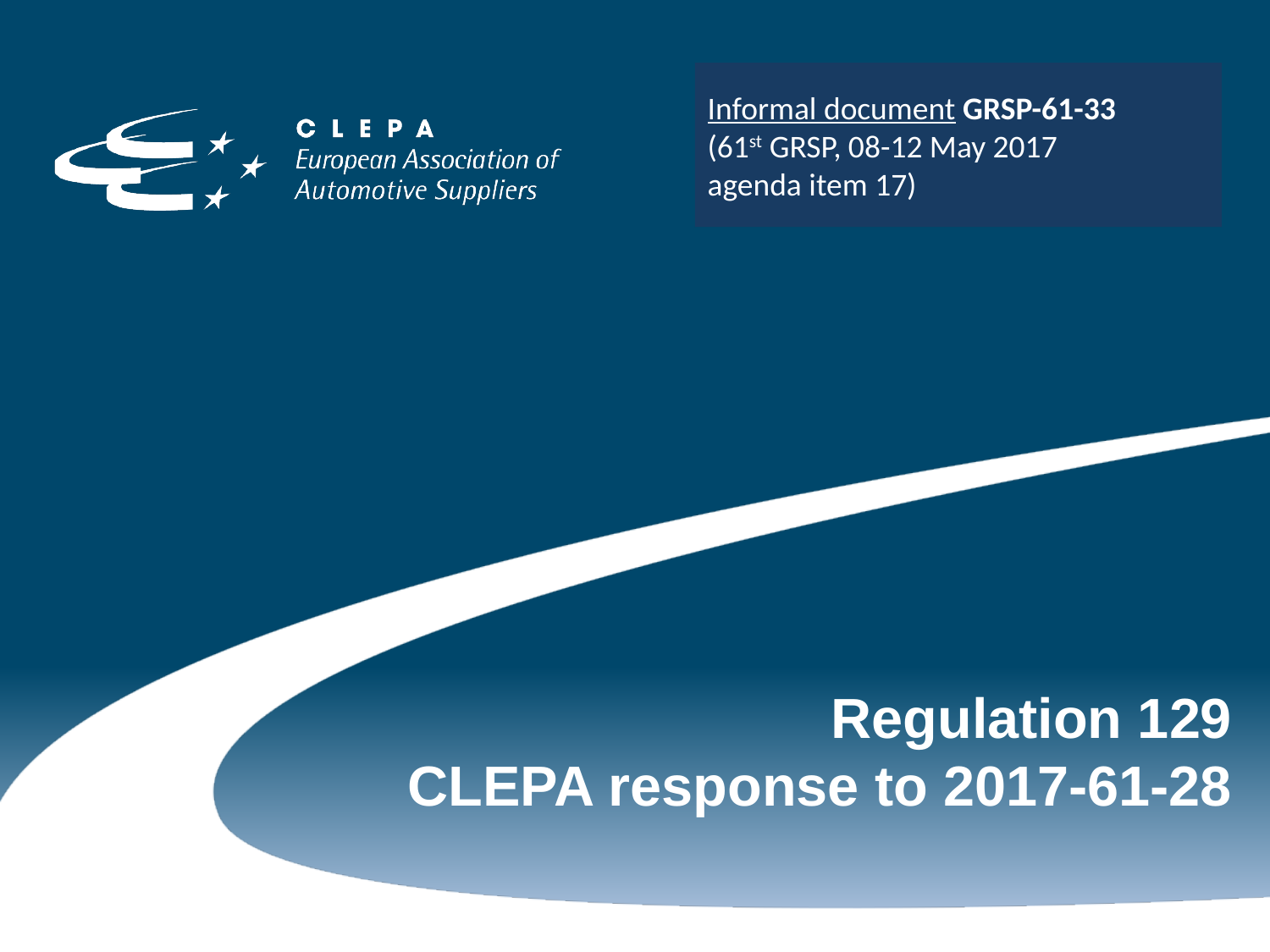

Informal document GRSP-61-33
(61st GRSP, 08-12 May 2017
agenda item 17)
# Regulation 129 CLEPA response to 2017-61-28